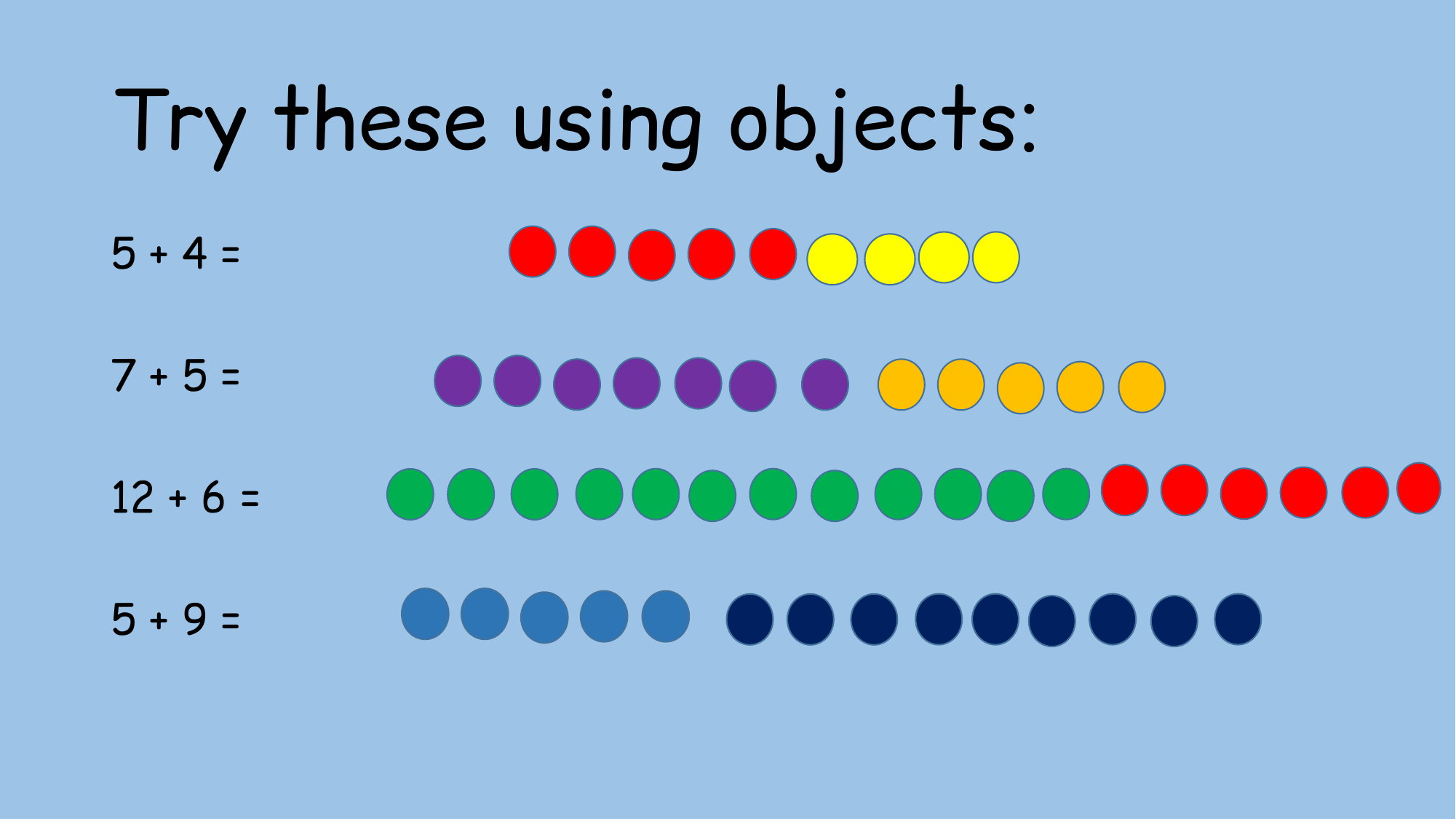

# Try these using objects:
5 + 4 =

7 + 5 =

12 + 6 =

5 + 9 =